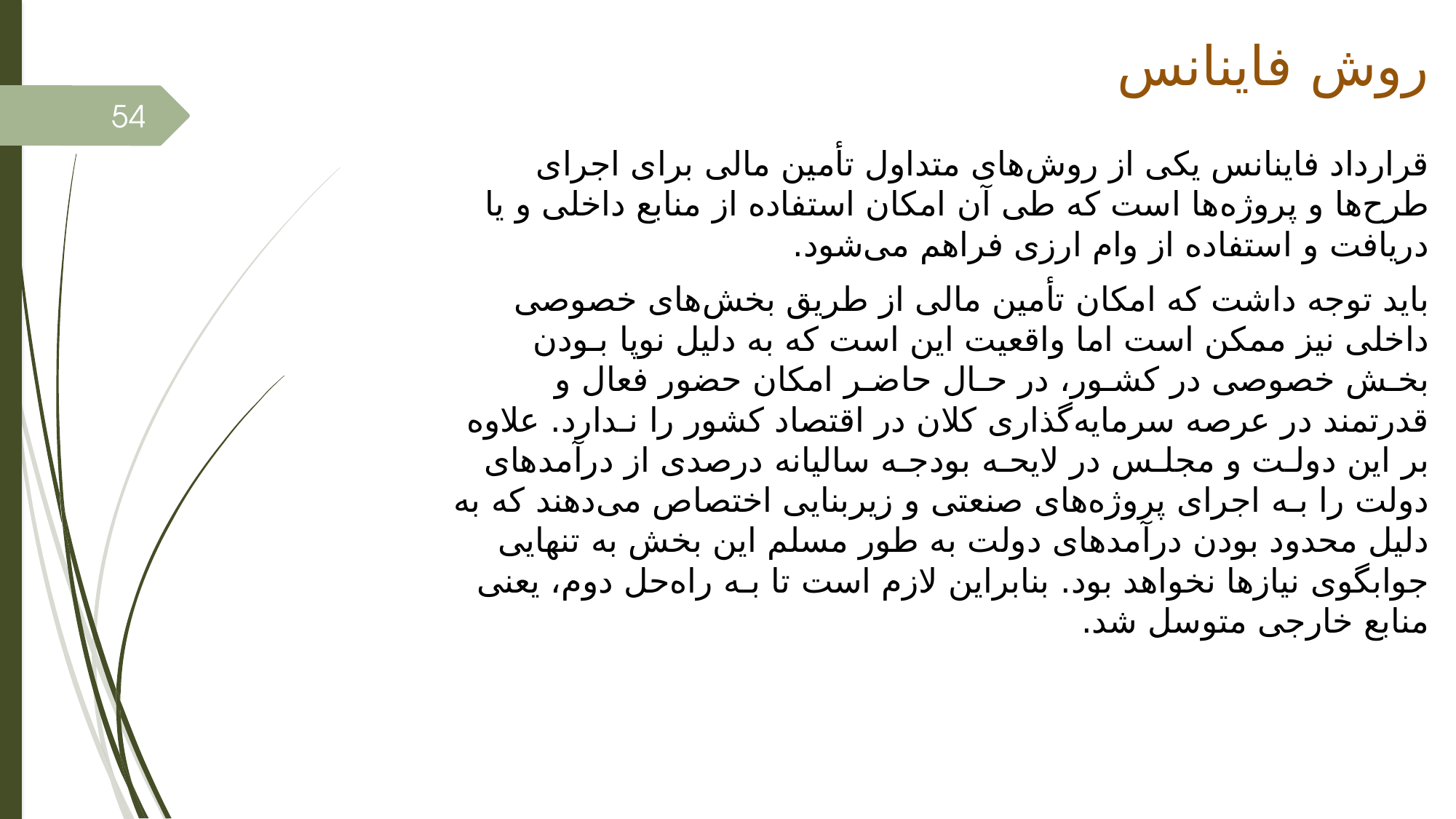

# روش فاینانس
54
قرارداد فاینانس یکی از روش‌های متداول تأمین مالی برای اجرای طرح‌ها و پروژه‌ها است که طی آن امکان استفاده از منابع داخلی و یا دریافت و استفاده از وام ارزی فراهم می‌شود.
باید توجه داشت که امکان تأمین مالی از طریق بخش‌­های خصوصی داخلی نیز ممکن است اما واقعیت این است که به دلیل نوپا بـودن بخـش خصوصی در کشـور، در حـال حاضـر امکان حضور فعال و قدرتمند در عرصه سرمایه‌گذاری کلان در اقتصاد کشور را نـدارد. علاوه بر این دولـت و مجلـس در لایحـه بودجـه سالیانه درصدی از درآمدهای دولت را بـه اجرای پروژه­‌های صنعتی و زیربنایی اختصاص می‌­دهند که به دلیل محدود بودن درآمدهای دولت به طور مسلم این بخش به تنهایی جوابگوی نیازها نخواهد بود. بنابراین لازم است تا بـه راه‌حل دوم، یعنی منابع خارجی متوسل شد.